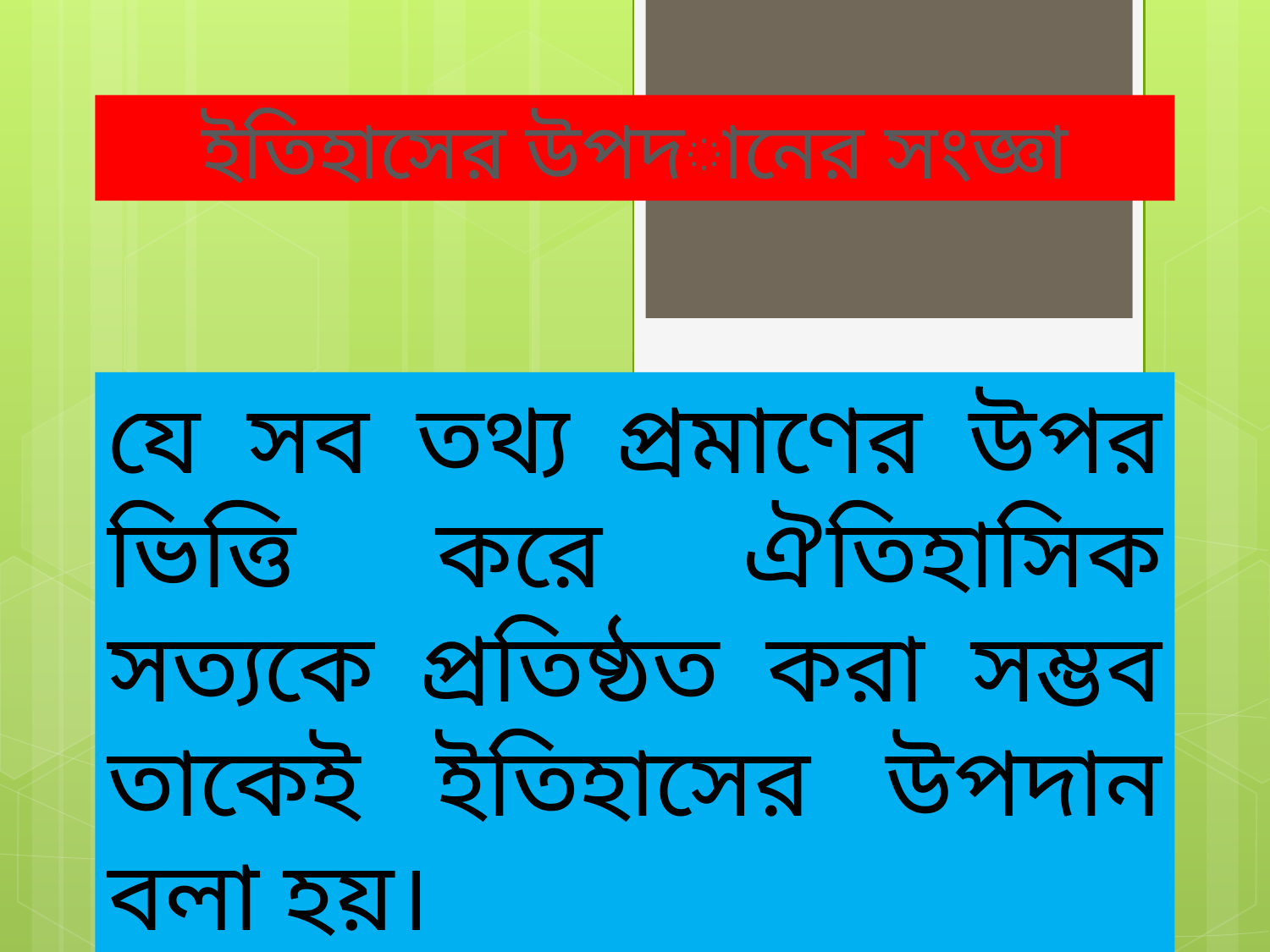

ইতিহাসের উপদানের সংজ্ঞা
যে সব তথ্য প্রমাণের উপর ভিত্তি করে ঐতিহাসিক সত্যকে প্রতিষ্ঠত করা সম্ভব তাকেই ইতিহাসের উপদান বলা হয়।